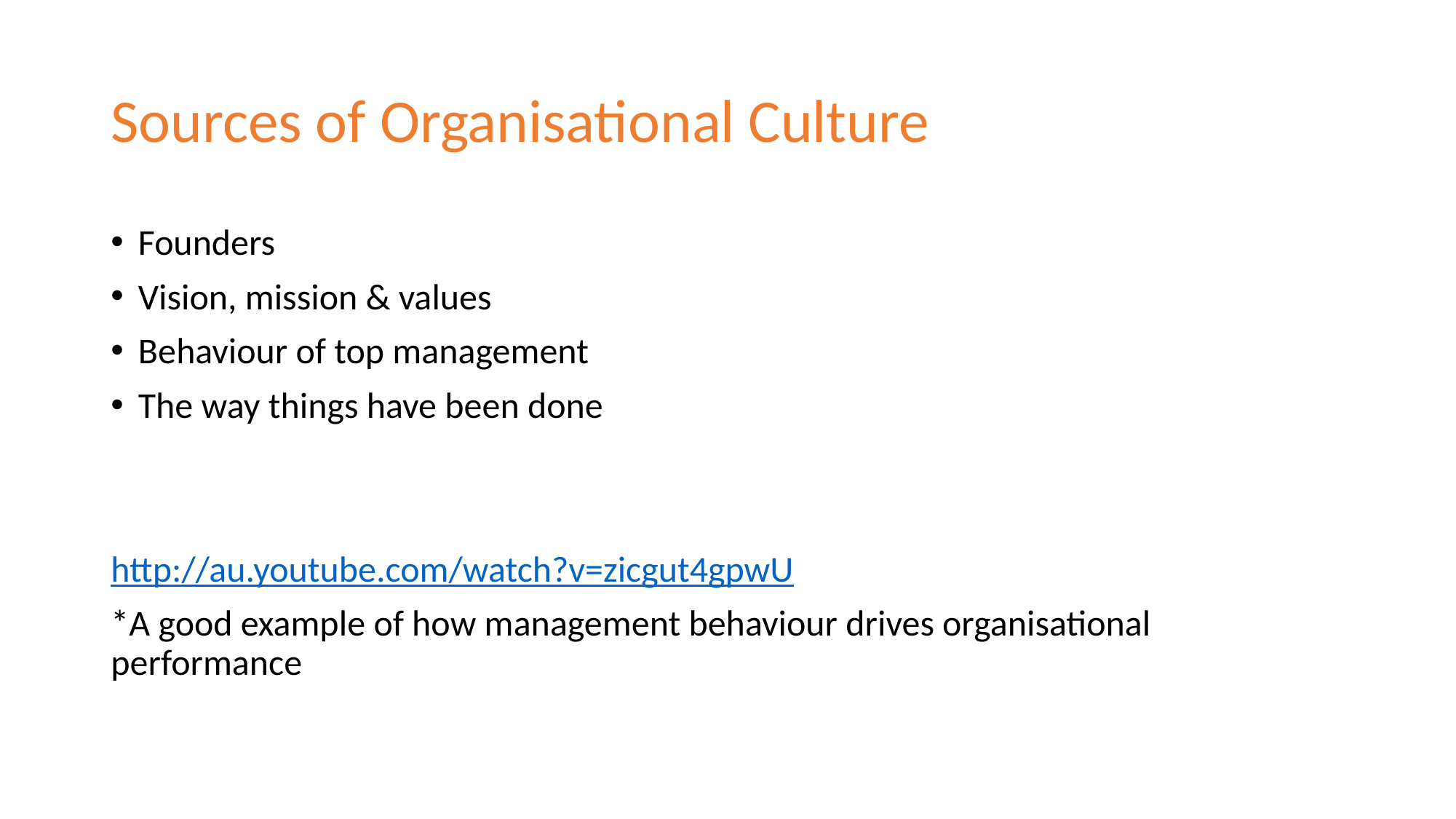

# Sources of Organisational Culture
Founders
Vision, mission & values
Behaviour of top management
The way things have been done

http://au.youtube.com/watch?v=zicgut4gpwU
*A good example of how management behaviour drives organisational performance